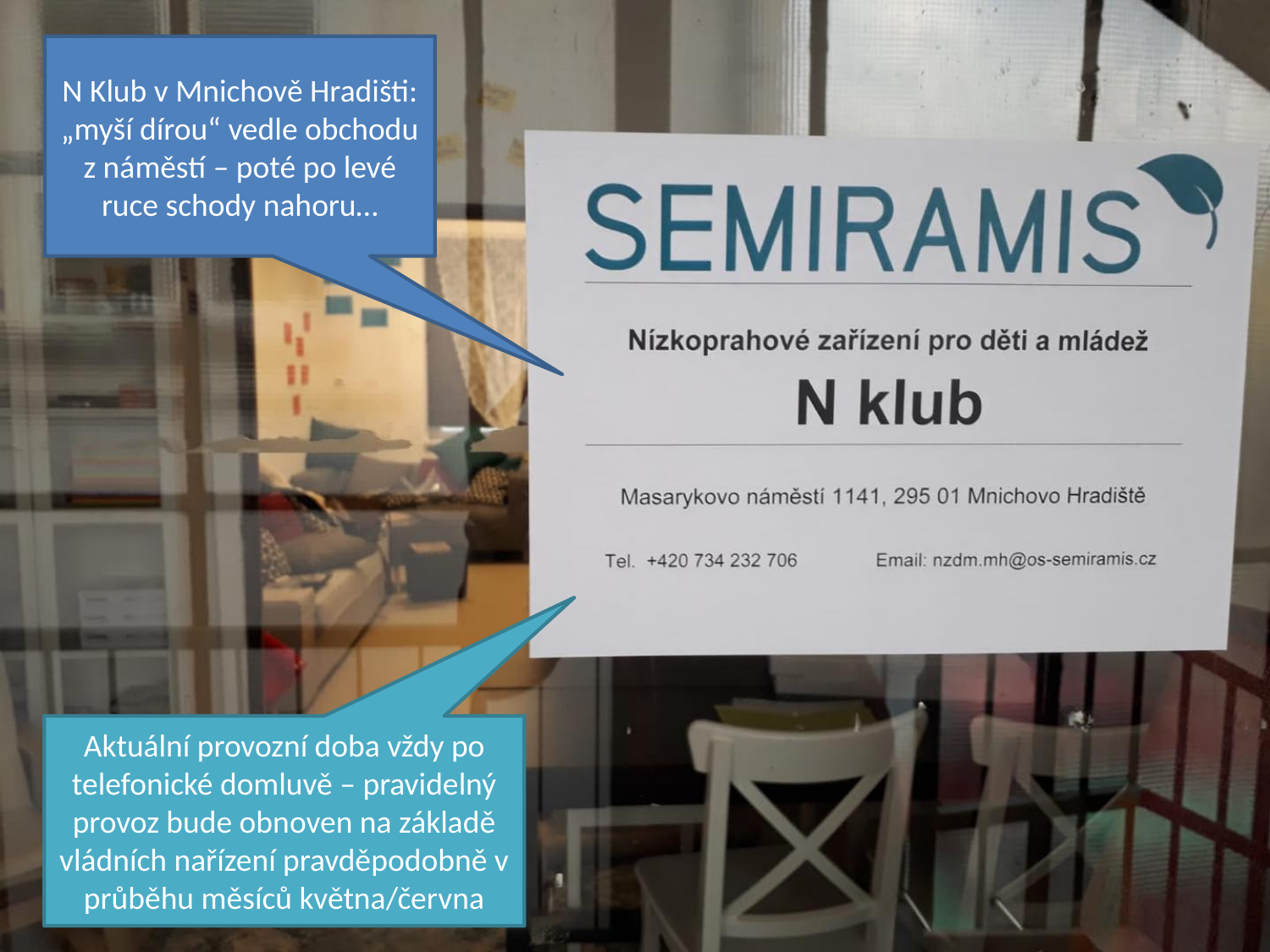

N Klub v Mnichově Hradišti: „myší dírou“ vedle obchodu z náměstí – poté po levé ruce schody nahoru…
Aktuální provozní doba vždy po telefonické domluvě – pravidelný provoz bude obnoven na základě vládních nařízení pravděpodobně v průběhu měsíců května/června